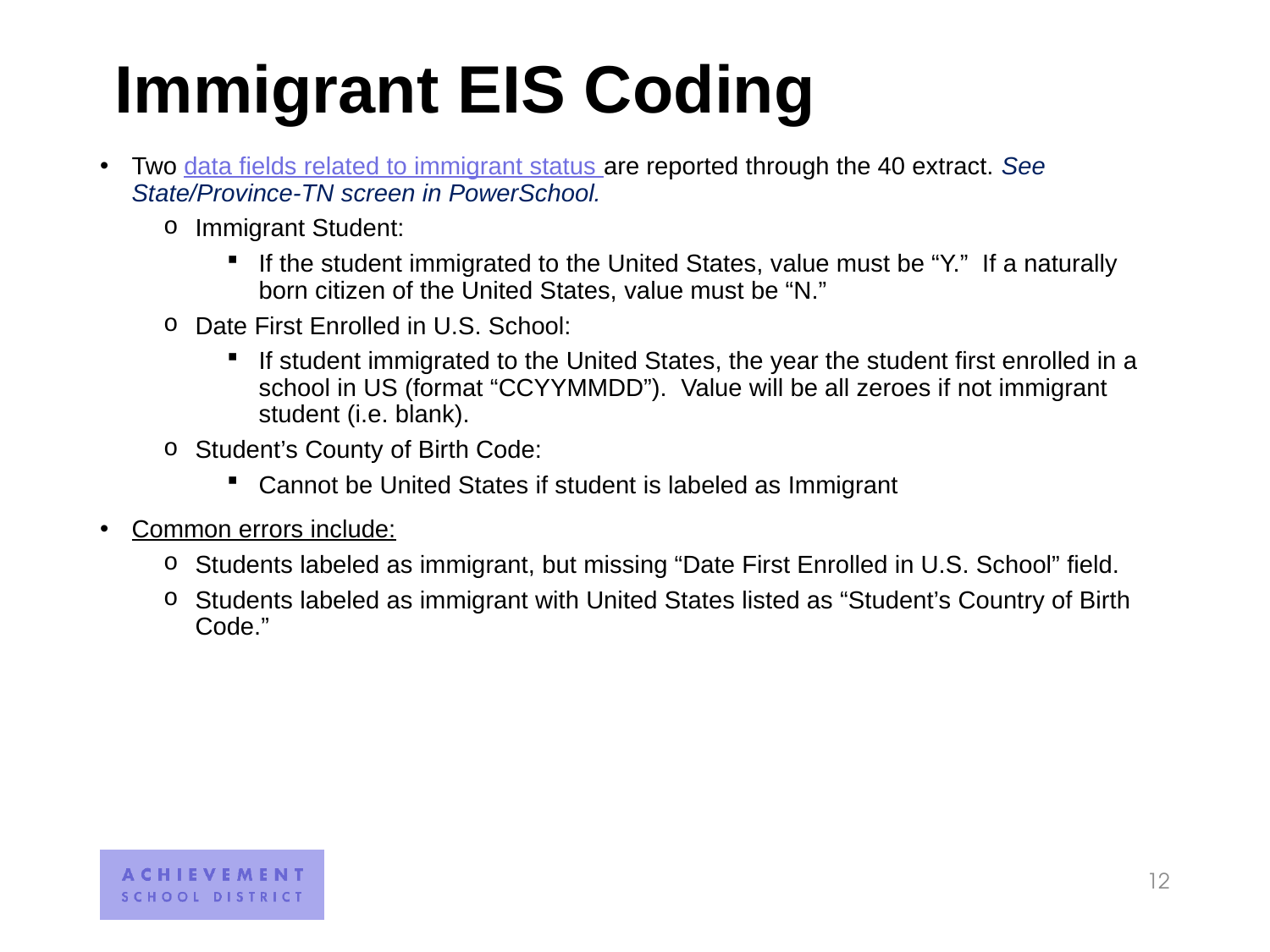

# Immigrant EIS Coding
Two data fields related to immigrant status are reported through the 40 extract. See State/Province-TN screen in PowerSchool.
Immigrant Student:
If the student immigrated to the United States, value must be “Y.”  If a naturally born citizen of the United States, value must be “N.”
Date First Enrolled in U.S. School:
If student immigrated to the United States, the year the student first enrolled in a school in US (format “CCYYMMDD”).  Value will be all zeroes if not immigrant student (i.e. blank).
Student’s County of Birth Code:
Cannot be United States if student is labeled as Immigrant
Common errors include:
Students labeled as immigrant, but missing “Date First Enrolled in U.S. School” field.
Students labeled as immigrant with United States listed as “Student’s Country of Birth Code.”
12